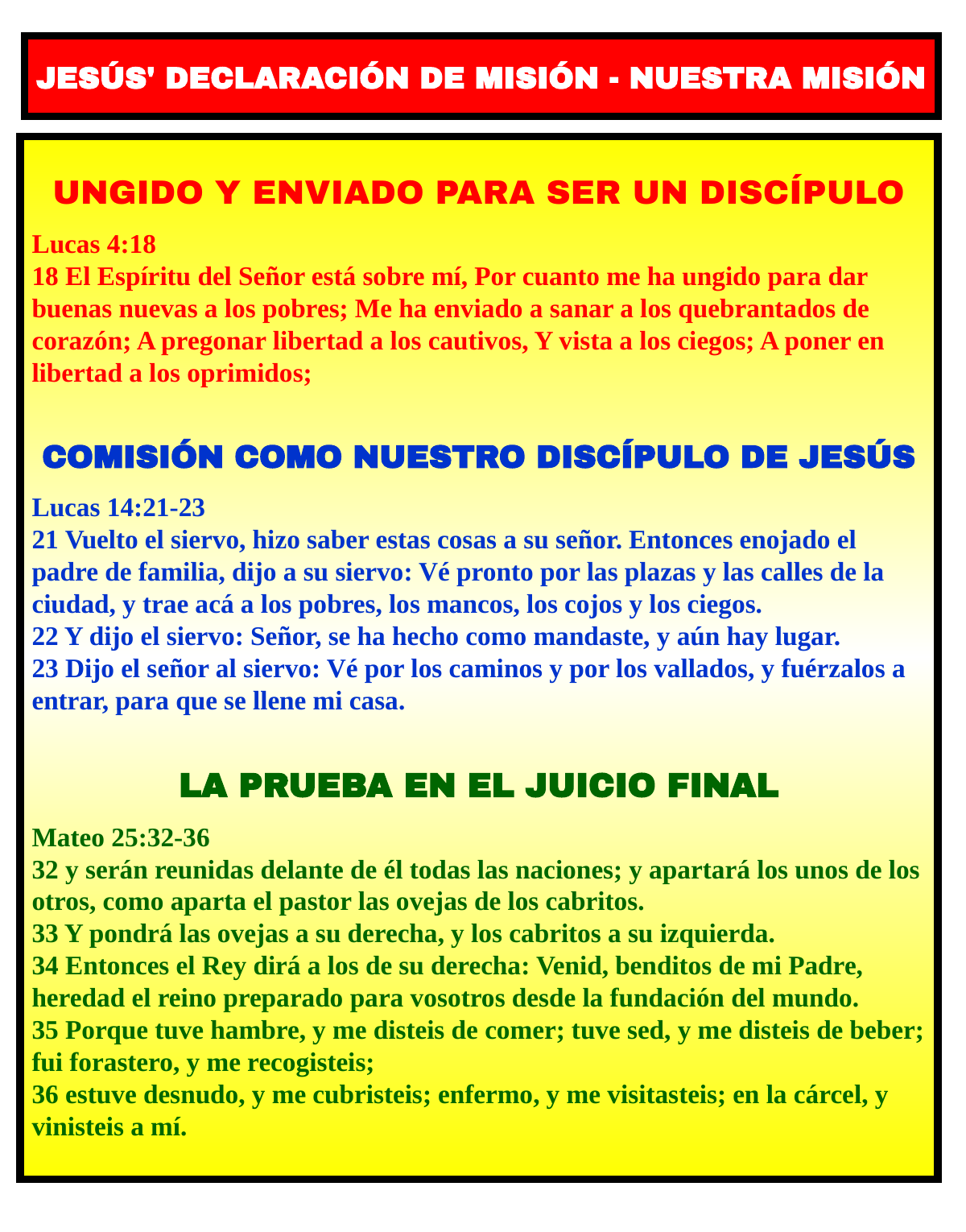

JESÚS' DECLARACIÓN DE MISIÓN - NUESTRA MISIÓN

UNGIDO Y ENVIADO PARA SER UN DISCÍPULO

Lucas 4:18
18 El Espíritu del Señor está sobre mí, Por cuanto me ha ungido para dar buenas nuevas a los pobres; Me ha enviado a sanar a los quebrantados de corazón; A pregonar libertad a los cautivos, Y vista a los ciegos; A poner en libertad a los oprimidos;

COMISIÓN COMO NUESTRO DISCÍPULO DE JESÚS

Lucas 14:21-23
21 Vuelto el siervo, hizo saber estas cosas a su señor. Entonces enojado el padre de familia, dijo a su siervo: Vé pronto por las plazas y las calles de la ciudad, y trae acá a los pobres, los mancos, los cojos y los ciegos.
22 Y dijo el siervo: Señor, se ha hecho como mandaste, y aún hay lugar.
23 Dijo el señor al siervo: Vé por los caminos y por los vallados, y fuérzalos a entrar, para que se llene mi casa.

LA PRUEBA EN EL JUICIO FINAL

Mateo 25:32-36
32 y serán reunidas delante de él todas las naciones; y apartará los unos de los otros, como aparta el pastor las ovejas de los cabritos.
33 Y pondrá las ovejas a su derecha, y los cabritos a su izquierda.
34 Entonces el Rey dirá a los de su derecha: Venid, benditos de mi Padre, heredad el reino preparado para vosotros desde la fundación del mundo.
35 Porque tuve hambre, y me disteis de comer; tuve sed, y me disteis de beber; fui forastero, y me recogisteis;
36 estuve desnudo, y me cubristeis; enfermo, y me visitasteis; en la cárcel, y vinisteis a mí.